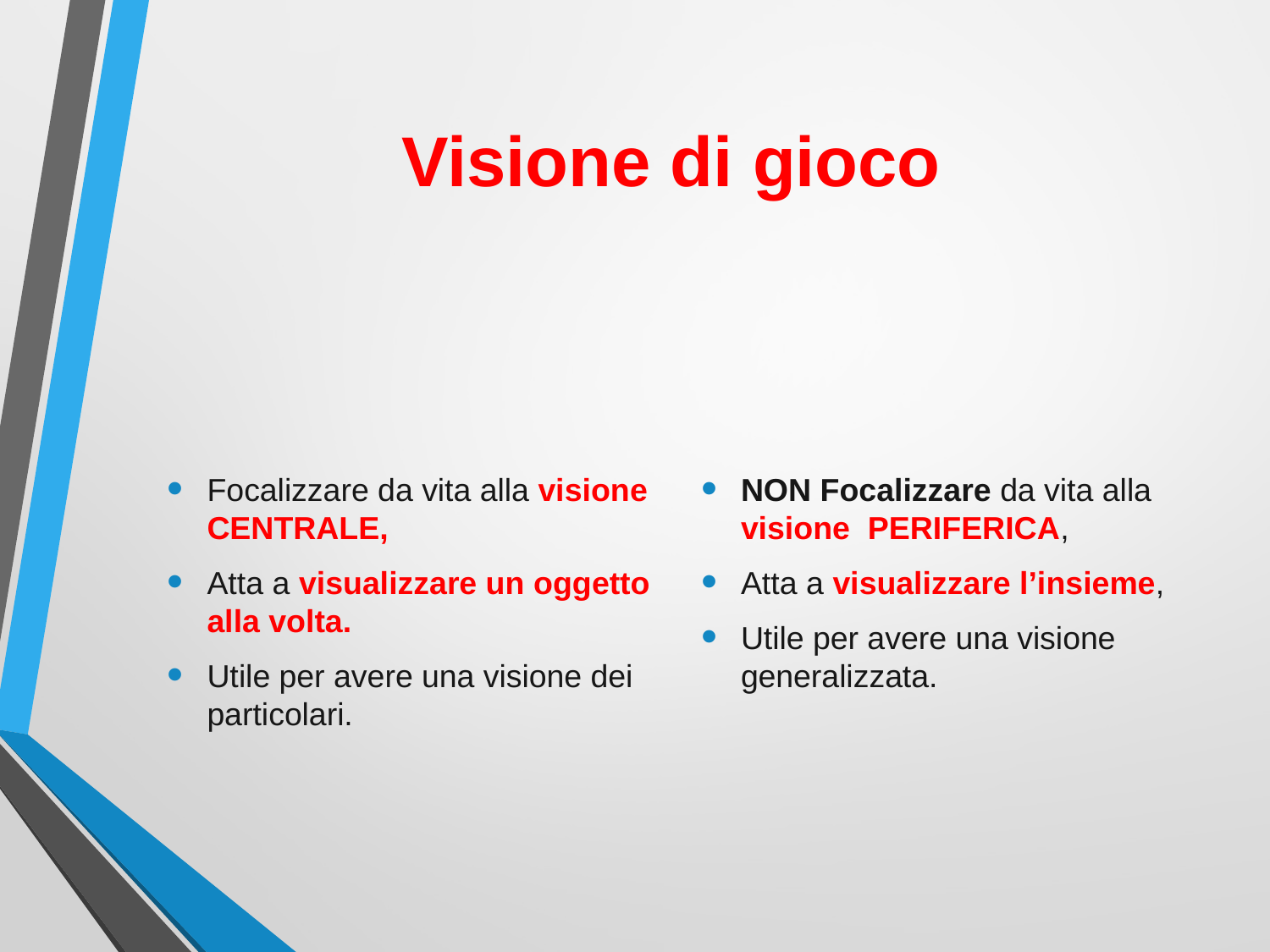

# Visione di gioco
Focalizzare da vita alla visione CENTRALE,
Atta a visualizzare un oggetto alla volta.
Utile per avere una visione dei particolari.

NON Focalizzare da vita alla visione  PERIFERICA,
Atta a visualizzare l’insieme,
Utile per avere una visione generalizzata.